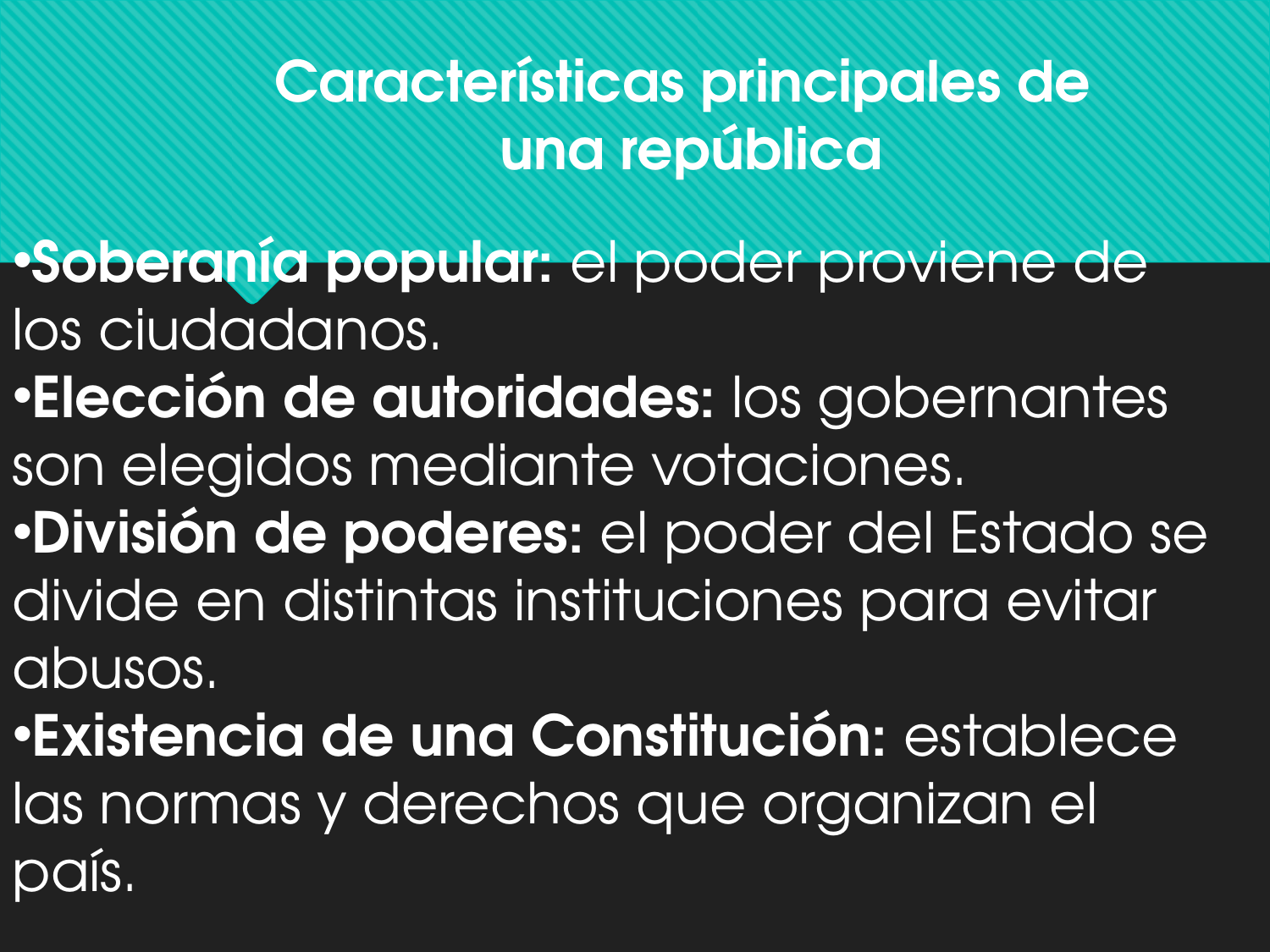

Características principales de
 una república
#
Soberanía popular: el poder proviene de los ciudadanos.
Elección de autoridades: los gobernantes son elegidos mediante votaciones.
División de poderes: el poder del Estado se divide en distintas instituciones para evitar abusos.
Existencia de una Constitución: establece las normas y derechos que organizan el país.